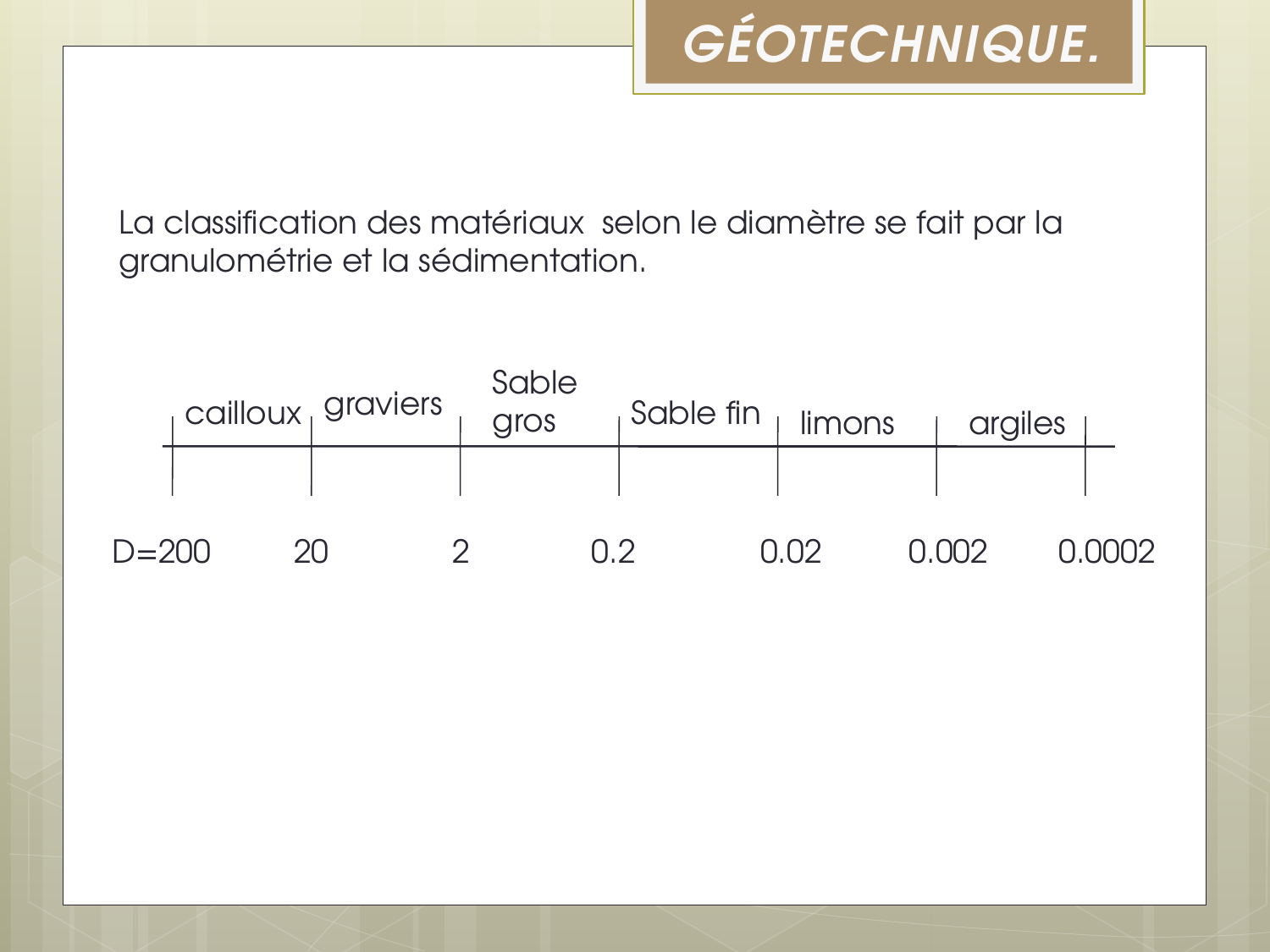

GÉOTECHNIQUE.
La classification des matériaux  selon le diamètre se fait par la granulométrie et la sédimentation.
Sable gros
graviers
cailloux
Sable fin
limons
argiles
D=200
20

2
0.2
0.02

0.002
0.0002